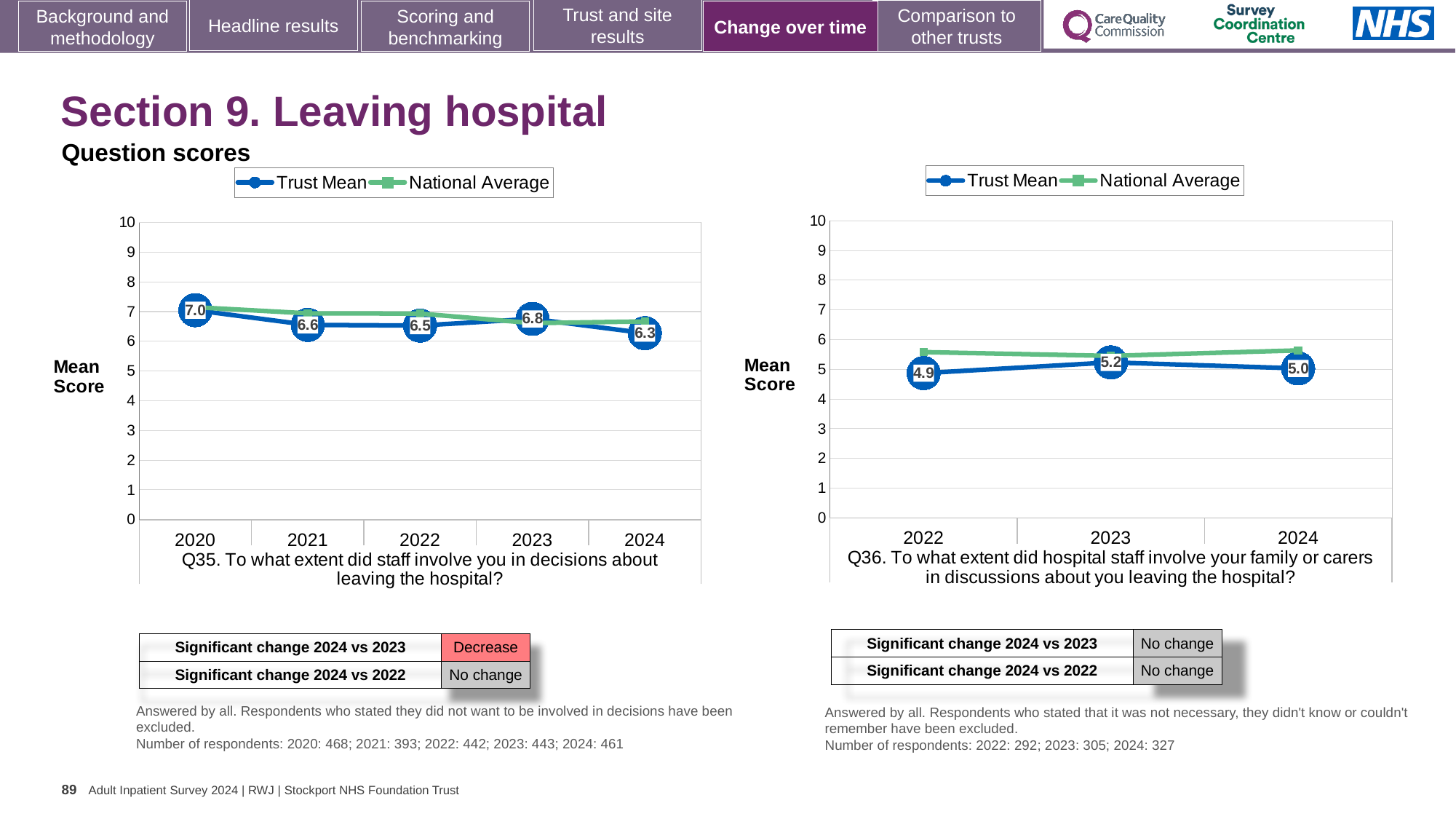

# Section 9. Leaving hospital
Question scores

### Chart

| Category | Trust Mean | National Average |
|---|---|---|
| 2022 | 4.872069311649158 | 5.580055020765087 |
| 2023 | 5.233948871689369 | 5.451676179215576 |
| 2024 | 5.031093008715334 | 5.636999691765052 |

### Chart

| Category | Trust Mean | National Average |
|---|---|---|
| 2020 | 7.046574161768764 | 7.147980493225688 |
| 2021 | 6.55306151203604 | 6.942881082282427 |
| 2022 | 6.52939856160951 | 6.934191277792261 |
| 2023 | 6.756498322536695 | 6.61286261178177 |
| 2024 | 6.275132732298301 | 6.668295380326844 |
| Significant change 2024 vs 2023 | No change |
| --- | --- |
| Significant change 2024 vs 2022 | No change |
| Significant change 2024 vs 2023 | Decrease |
| --- | --- |
| Significant change 2024 vs 2022 | No change |
Answered by all. Respondents who stated they did not want to be involved in decisions have been excluded.
Number of respondents: 2020: 468; 2021: 393; 2022: 442; 2023: 443; 2024: 461

Answered by all. Respondents who stated that it was not necessary, they didn't know or couldn't remember have been excluded.
Number of respondents: 2022: 292; 2023: 305; 2024: 327

89